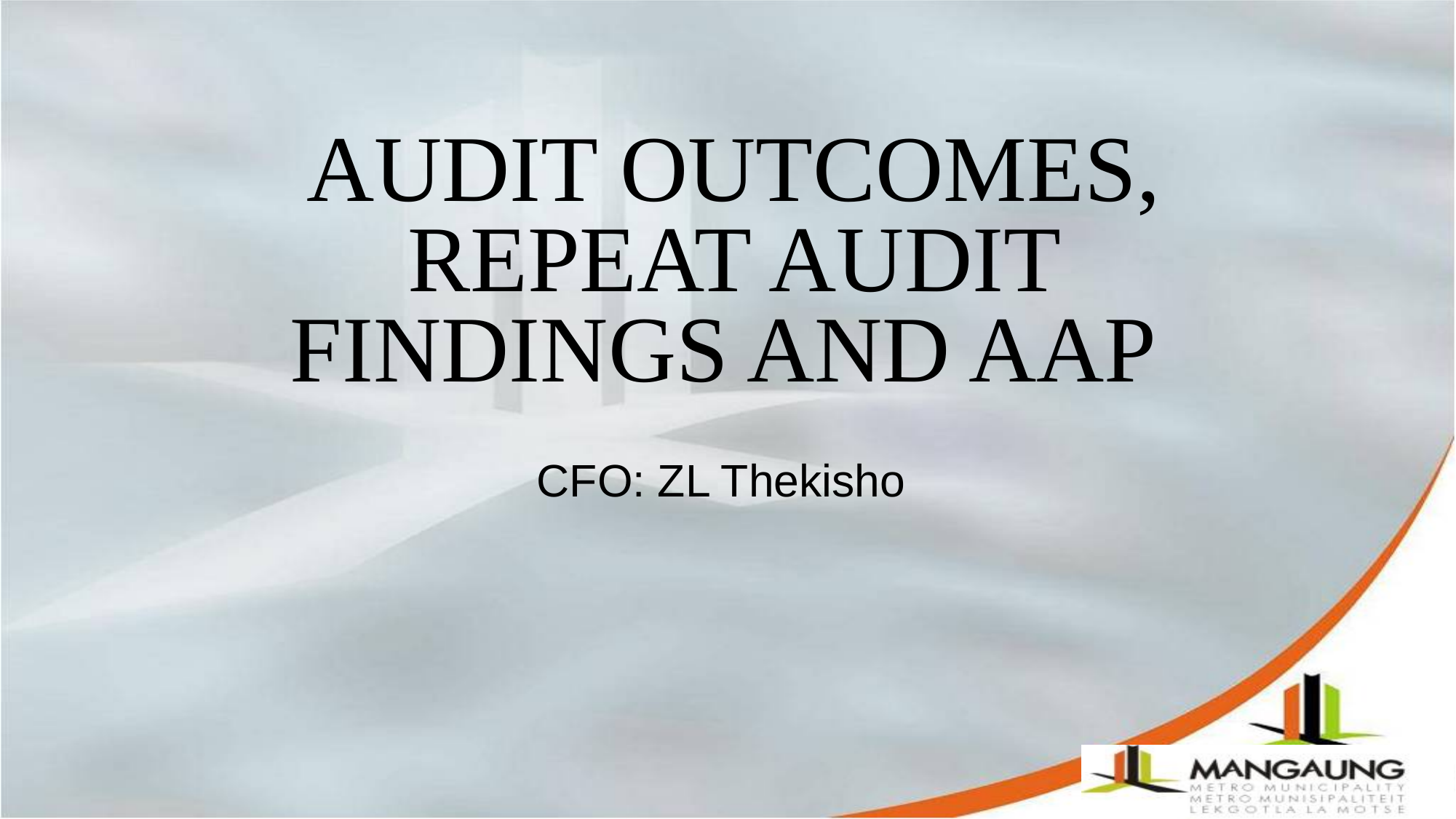

# AUDIT OUTCOMES, REPEAT AUDIT FINDINGS AND AAP
CFO: ZL Thekisho